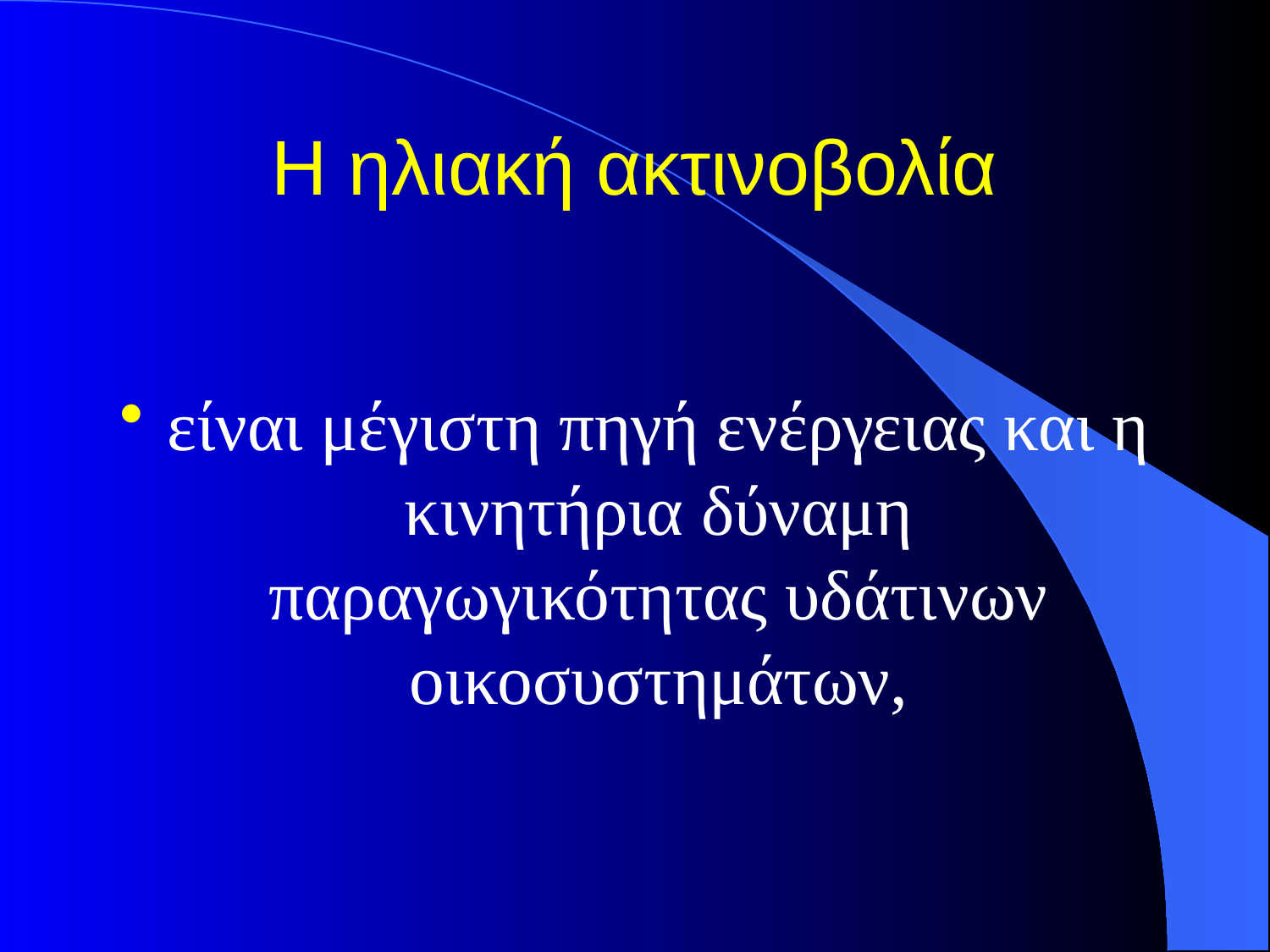

# Η ηλιακή ακτινοβολία

είναι μέγιστη πηγή ενέργειας και η κινητήρια δύναμη παραγωγικότητας υδάτινων οικοσυστημάτων,